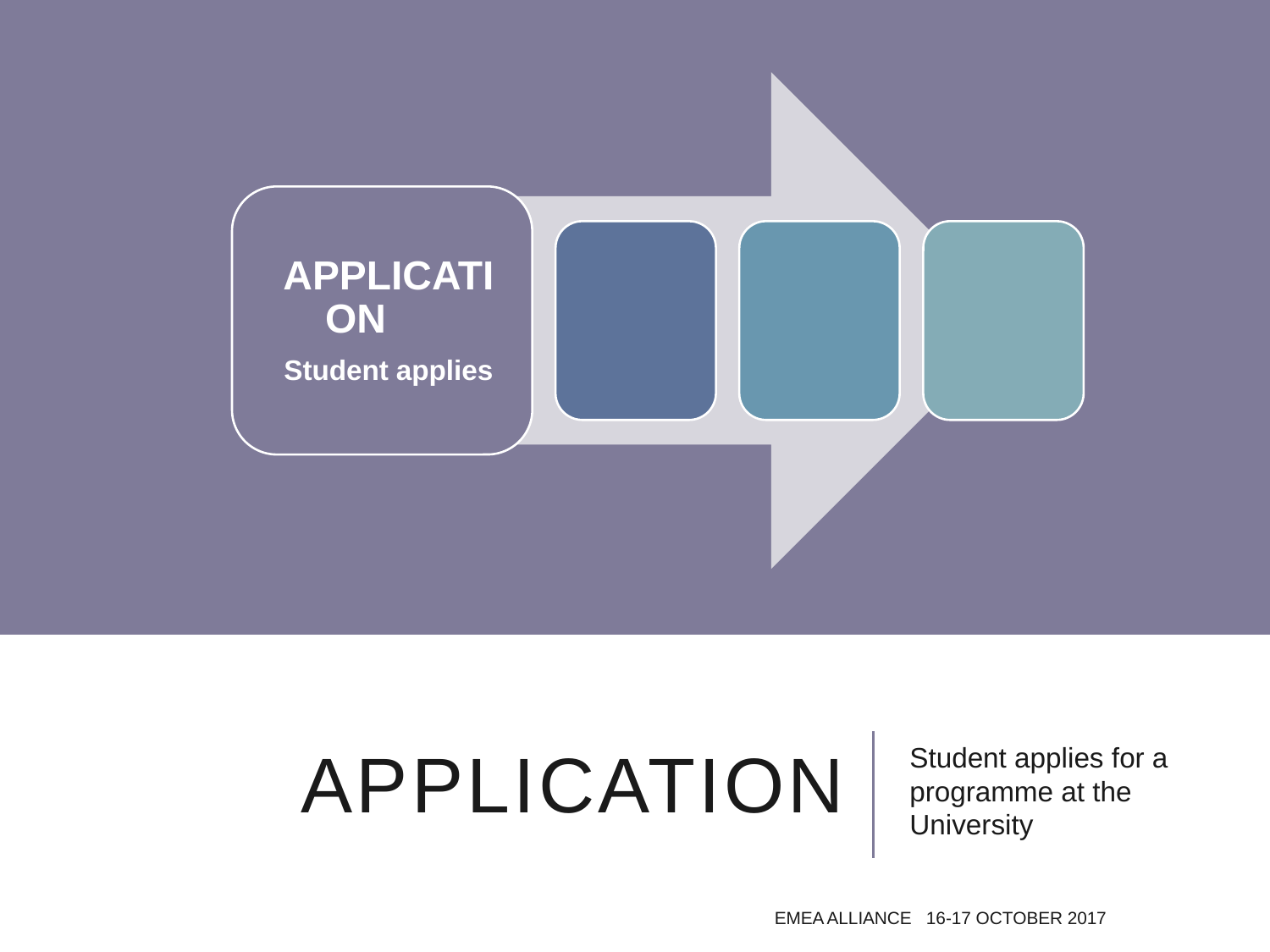

APPLICATION
Student applies

# application
Student applies for a programme at the University
EMEA Alliance   16-17 October 2017